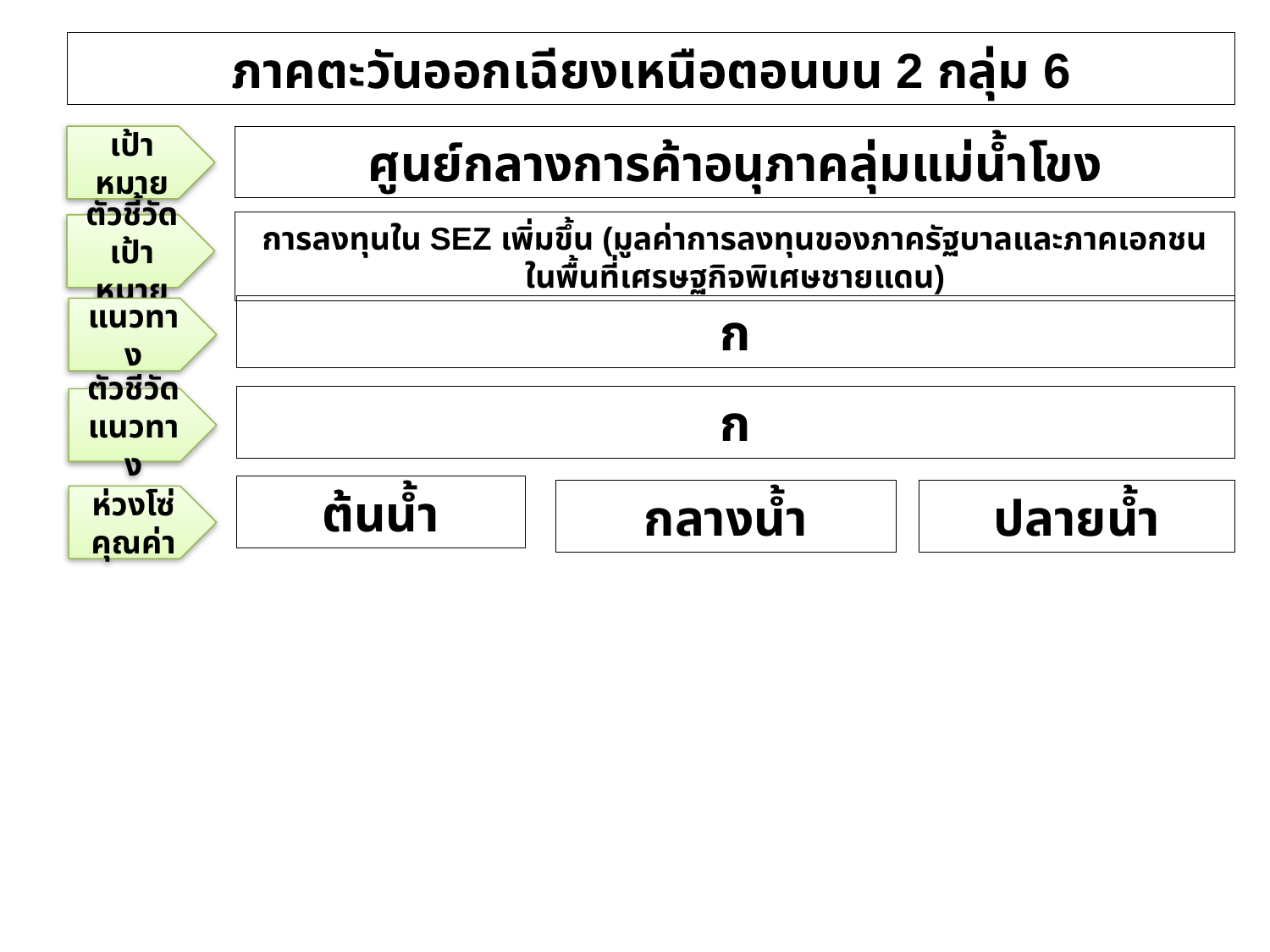

ภาคตะวันออกเฉียงเหนือตอนบน 2 กลุ่ม 6
เป้าหมาย
ศูนย์กลางการค้าอนุภาคลุ่มแม่น้ำโขง
การลงทุนใน SEZ เพิ่มขึ้น (มูลค่าการลงทุนของภาครัฐบาลและภาคเอกชนในพื้นที่เศรษฐกิจพิเศษชายแดน)
ตัวชี้วัดเป้าหมาย
ก
แนวทาง
ก
ตัวชีวัดแนวทาง
ต้นน้ำ
กลางน้ำ
ปลายน้ำ
ห่วงโซ่คุณค่า